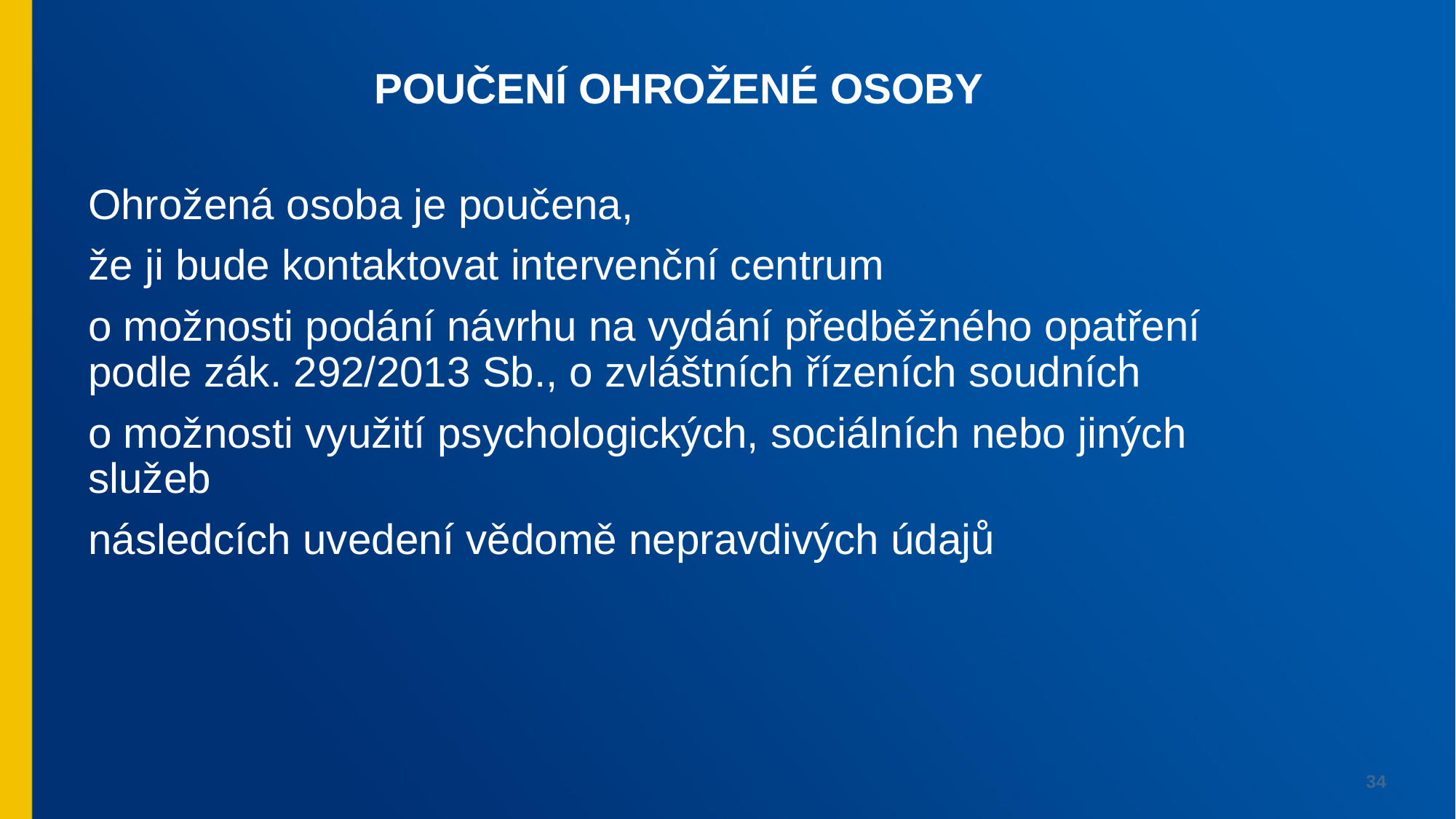

POUČENÍ OHROŽENÉ OSOBY

Ohrožená osoba je poučena,
že ji bude kontaktovat intervenční centrum
o možnosti podání návrhu na vydání předběžného opatření podle zák. 292/2013 Sb., o zvláštních řízeních soudních
o možnosti využití psychologických, sociálních nebo jiných služeb
následcích uvedení vědomě nepravdivých údajů

34